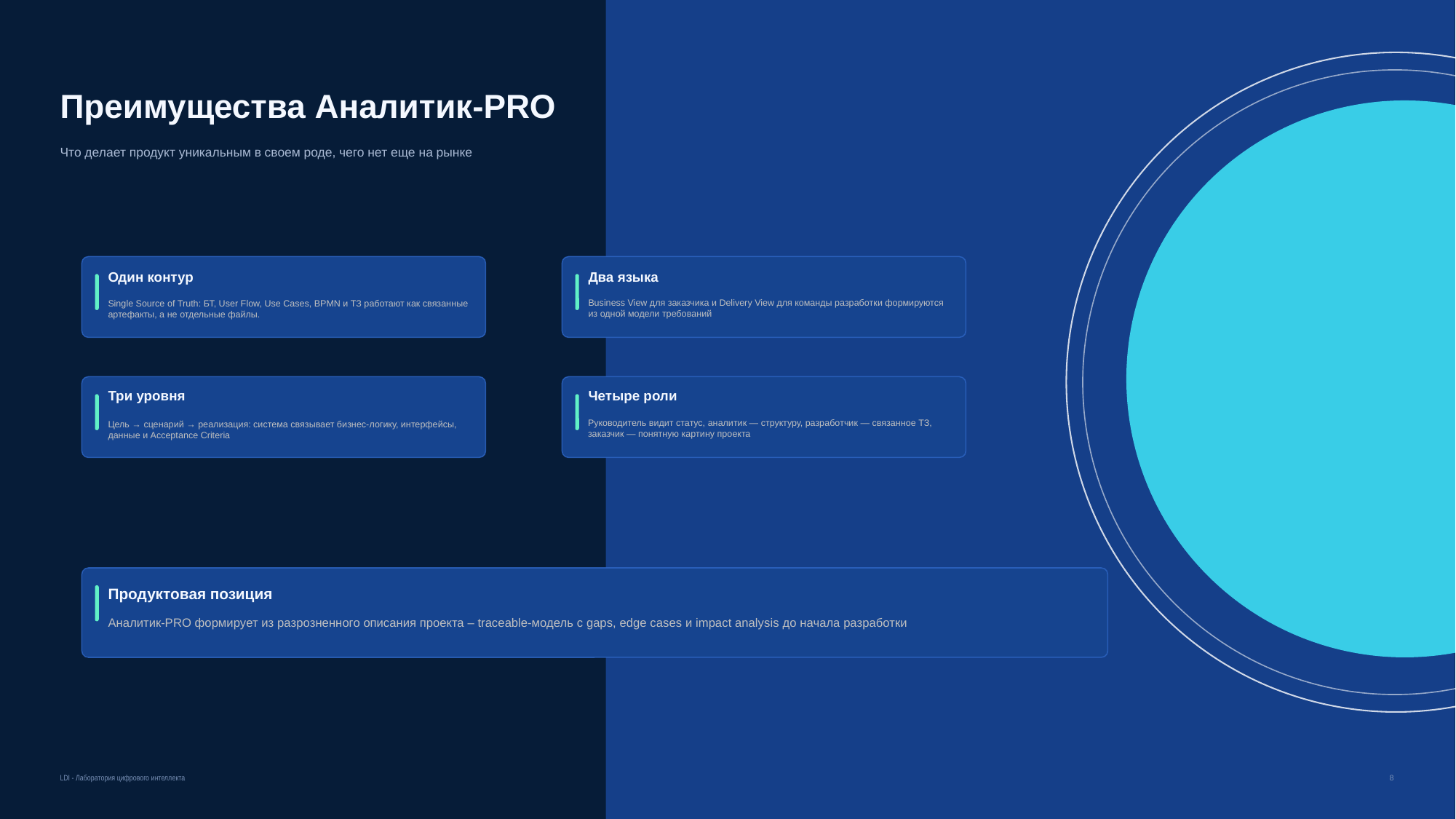

Преимущества Аналитик-PRO

Что делает продукт уникальным в своем роде, чего нет еще на рынке

Один контур
Два языка

Business View для заказчика и Delivery View для команды разработки формируются из одной модели требований
Single Source of Truth: БТ, User Flow, Use Cases, BPMN и ТЗ работают как связанные артефакты, а не отдельные файлы.

Три уровня
Четыре роли

Руководитель видит статус, аналитик — структуру, разработчик — связанное ТЗ, заказчик — понятную картину проекта
Цель → сценарий → реализация: система связывает бизнес-логику, интерфейсы, данные и Acceptance Criteria

Продуктовая позиция

Аналитик-PRO формирует из разрозненного описания проекта – traceable-модель с gaps, edge cases и impact analysis до начала разработки
LDI - Лаборатория цифрового интеллекта
8